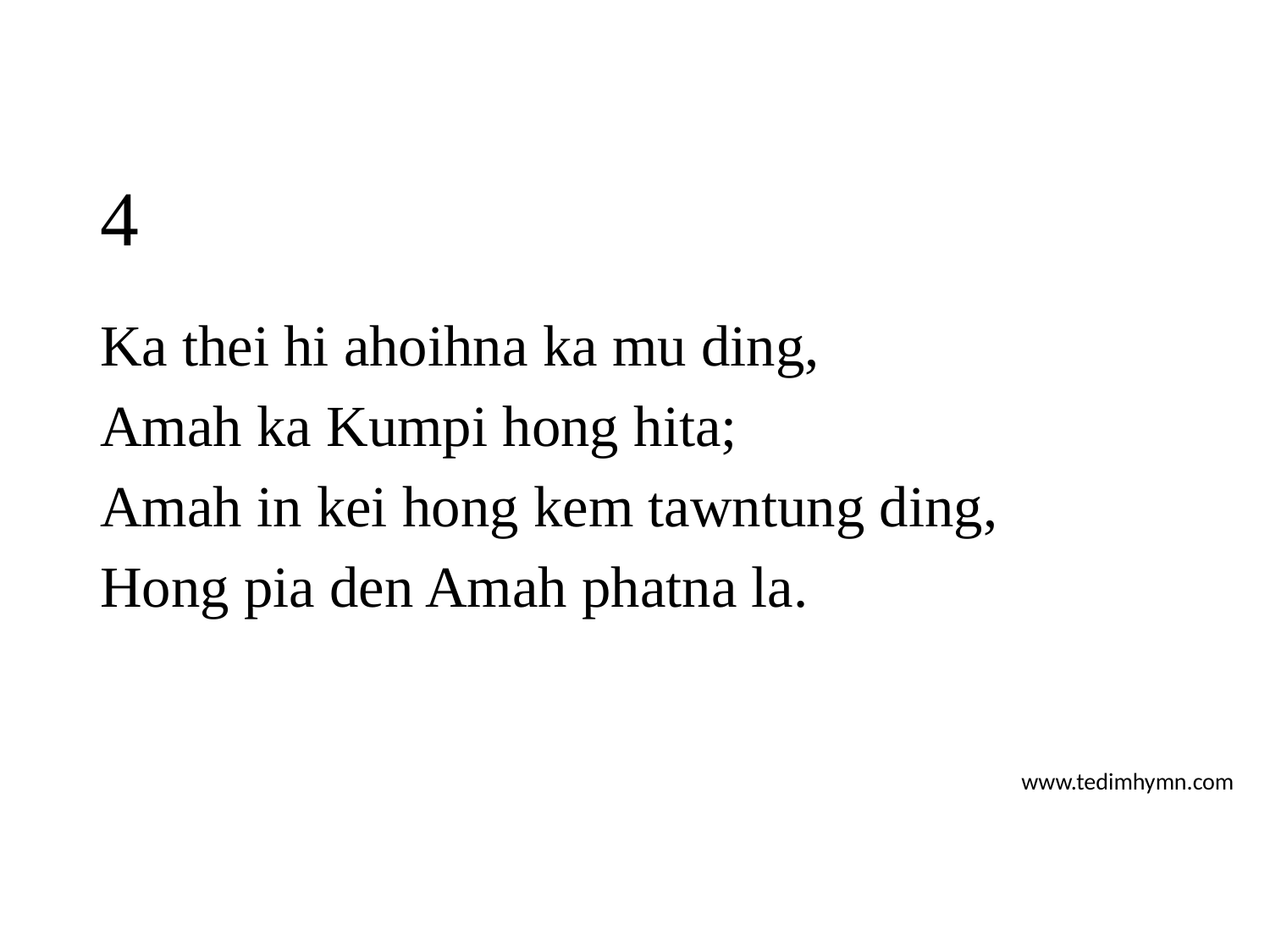

# 4
Ka thei hi ahoihna ka mu ding,
Amah ka Kumpi hong hita;
Amah in kei hong kem tawntung ding,
Hong pia den Amah phatna la.
www.tedimhymn.com